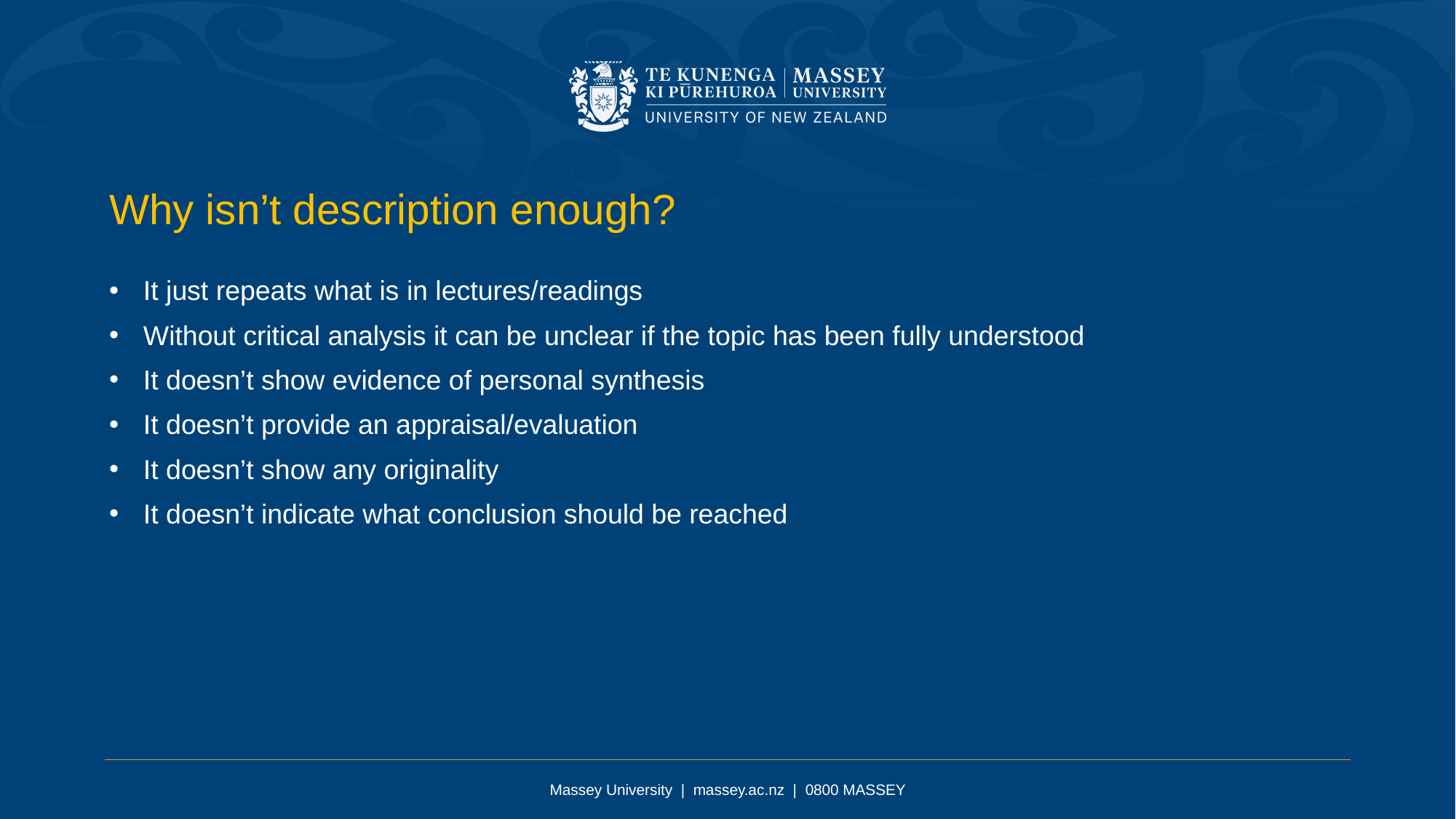

Why isn’t description enough?
It just repeats what is in lectures/readings
Without critical analysis it can be unclear if the topic has been fully understood
It doesn’t show evidence of personal synthesis
It doesn’t provide an appraisal/evaluation
It doesn’t show any originality
It doesn’t indicate what conclusion should be reached